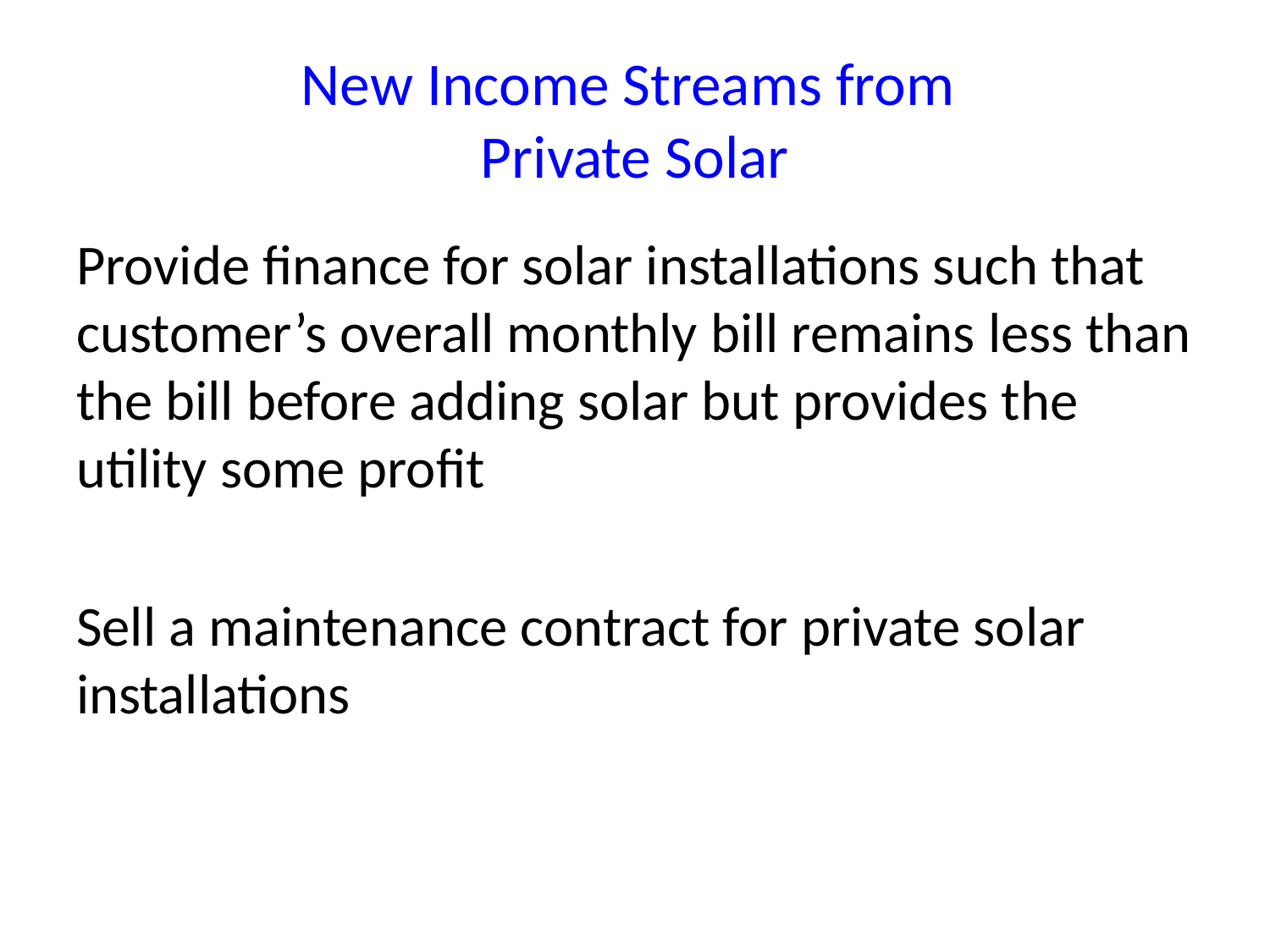

# New Income Streams from Private Solar
Provide finance for solar installations such that customer’s overall monthly bill remains less than the bill before adding solar but provides the utility some profit

Sell a maintenance contract for private solar installations